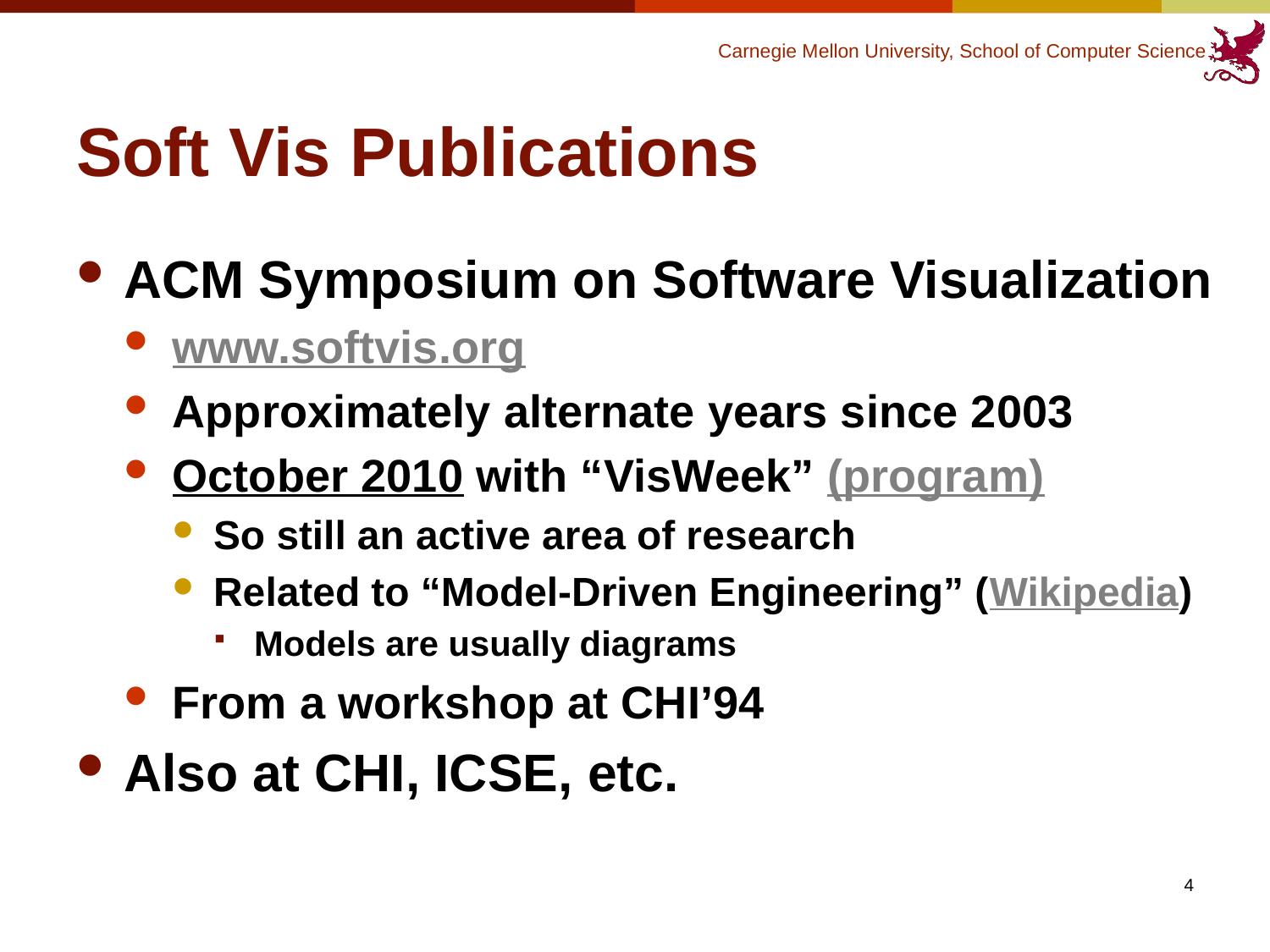

# Soft Vis Publications
ACM Symposium on Software Visualization
www.softvis.org
Approximately alternate years since 2003
October 2010 with “VisWeek” (program)
So still an active area of research
Related to “Model-Driven Engineering” (Wikipedia)
Models are usually diagrams
From a workshop at CHI’94
Also at CHI, ICSE, etc.
4